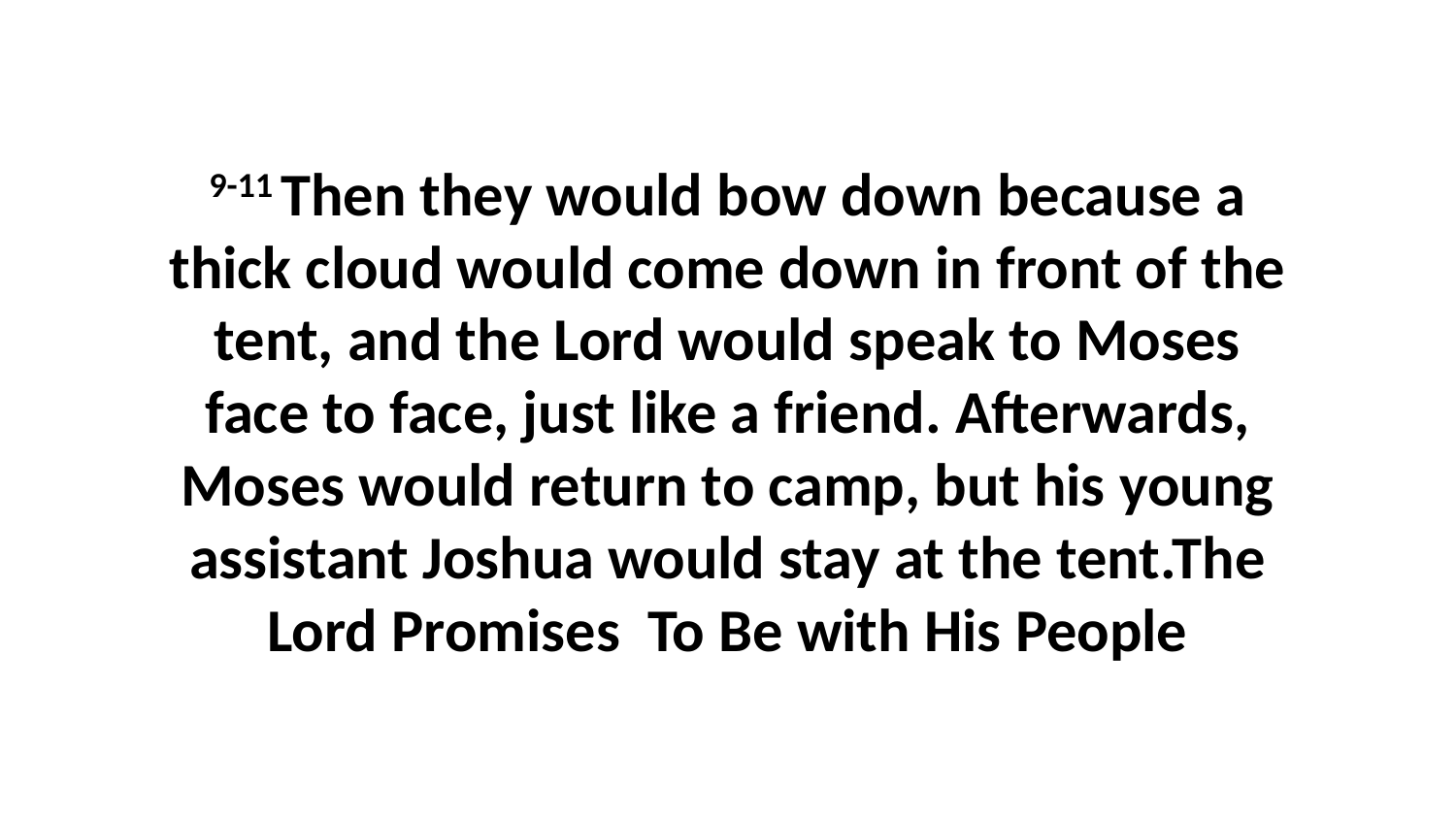

9-11 Then they would bow down because a thick cloud would come down in front of the tent, and the Lord would speak to Moses face to face, just like a friend. Afterwards, Moses would return to camp, but his young assistant Joshua would stay at the tent.The Lord Promises  To Be with His People